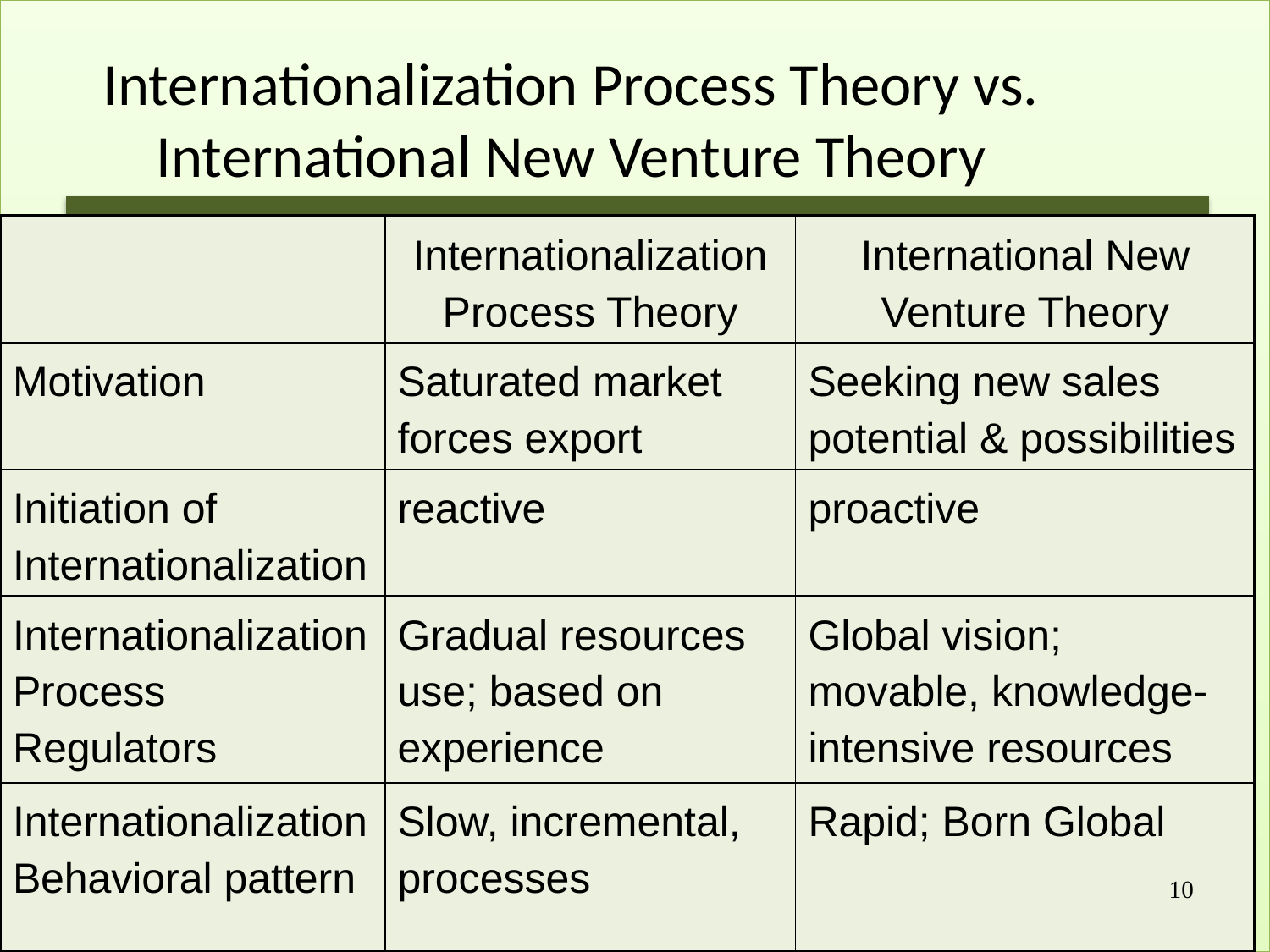

Internationalization Process Theory vs. International New Venture Theory

|  | Internationalization Process Theory | International New Venture Theory |
| --- | --- | --- |
| Motivation | Saturated market forces export | Seeking new sales potential & possibilities |
| Initiation of Internationalization | reactive | proactive |
| Internationalization Process Regulators | Gradual resources use; based on experience | Global vision; movable, knowledge-intensive resources |
| Internationalization Behavioral pattern | Slow, incremental, processes | Rapid; Born Global |
10